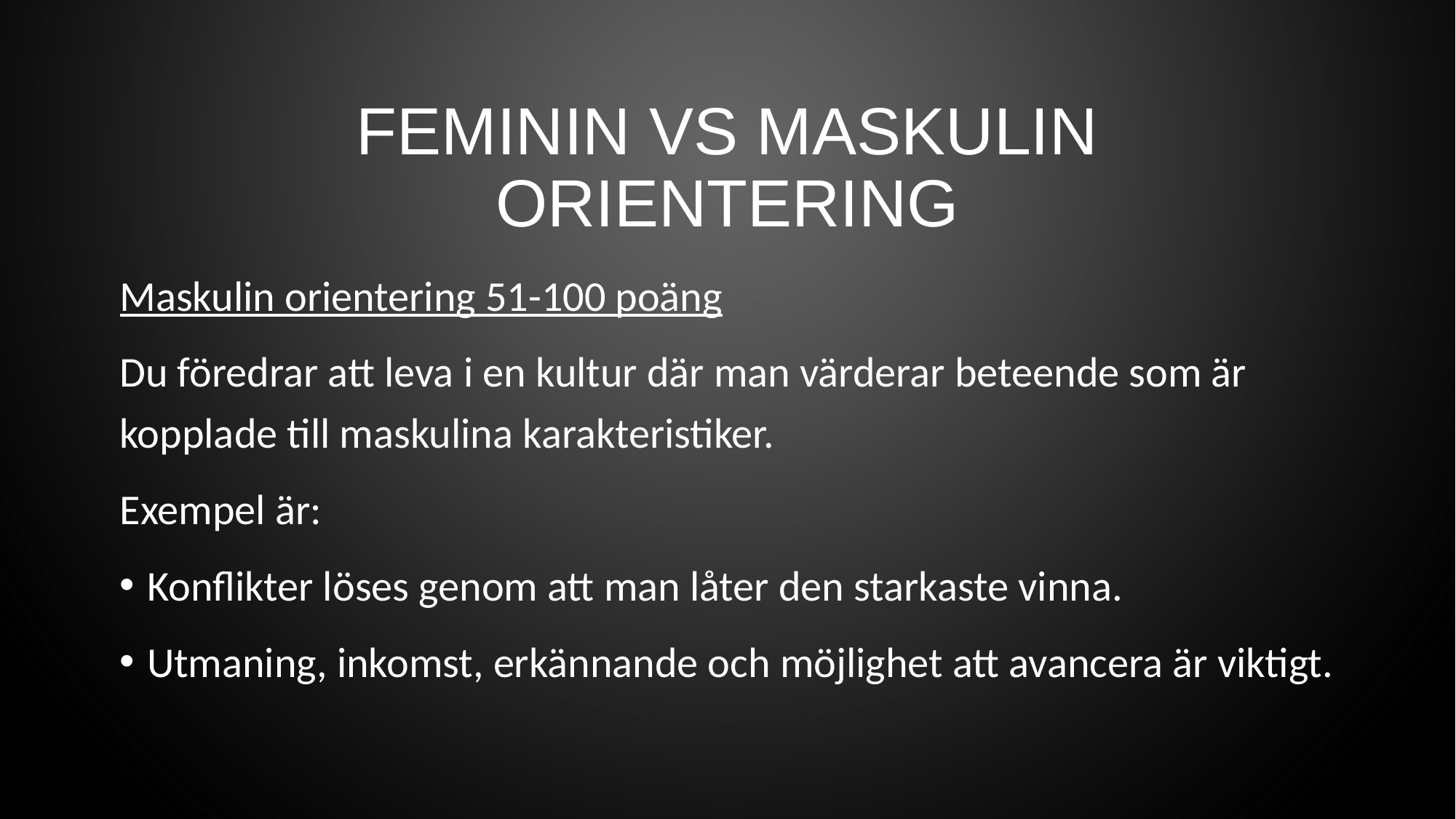

# feminin VS MASKULIN ORIENTERING
Maskulin orientering 51-100 poäng
Du föredrar att leva i en kultur där man värderar beteende som är kopplade till maskulina karakteristiker.
Exempel är:
Konflikter löses genom att man låter den starkaste vinna.
Utmaning, inkomst, erkännande och möjlighet att avancera är viktigt.